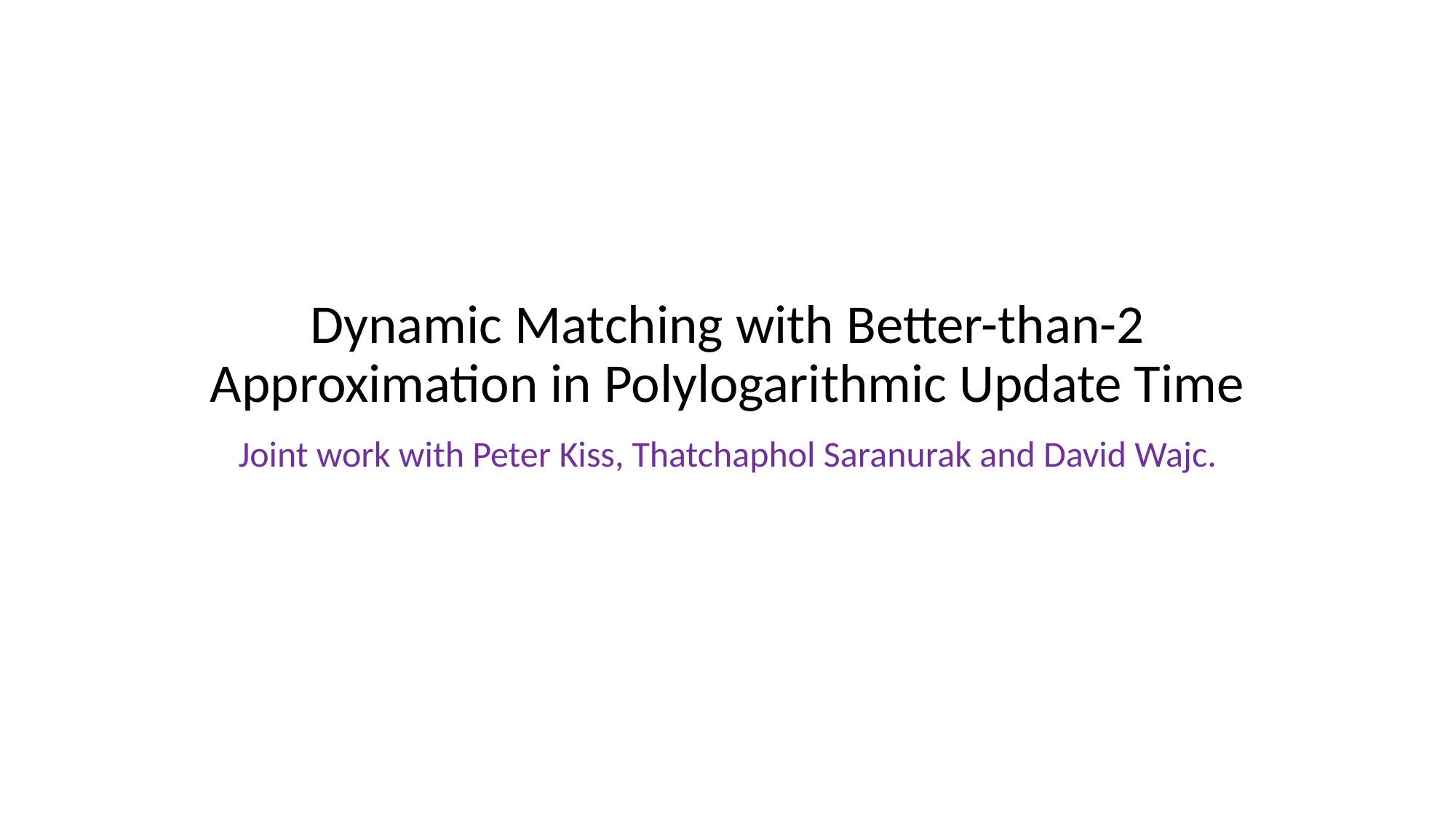

# Dynamic Matching with Better-than-2 Approximation in Polylogarithmic Update Time
Joint work with Peter Kiss, Thatchaphol Saranurak and David Wajc.